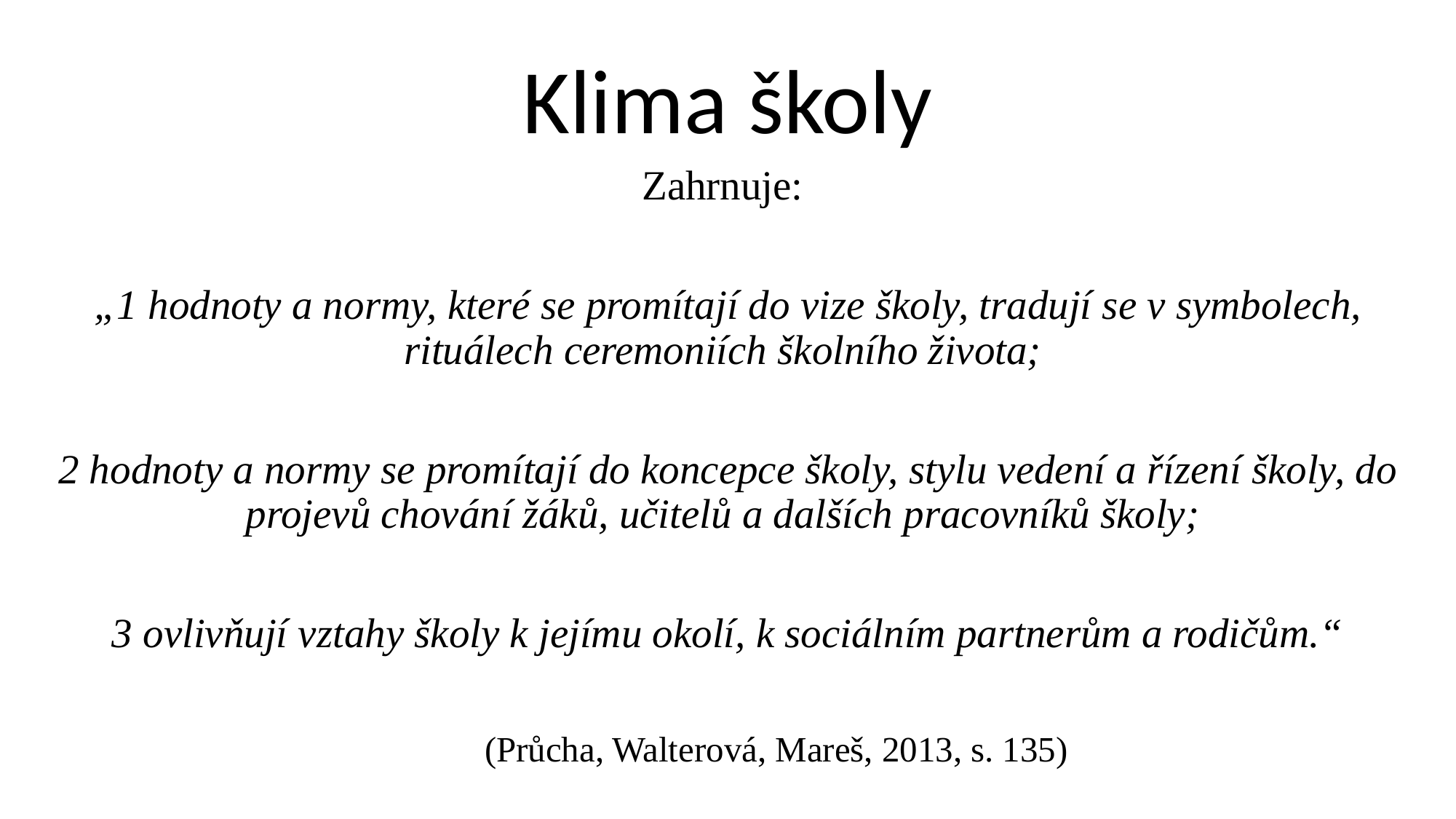

# Klima školy
Zahrnuje:

„1 hodnoty a normy, které se promítají do vize školy, tradují se v symbolech, rituálech ceremoniích školního života;

2 hodnoty a normy se promítají do koncepce školy, stylu vedení a řízení školy, do projevů chování žáků, učitelů a dalších pracovníků školy;

3 ovlivňují vztahy školy k jejímu okolí, k sociálním partnerům a rodičům.“

						(Průcha, Walterová, Mareš, 2013, s. 135)